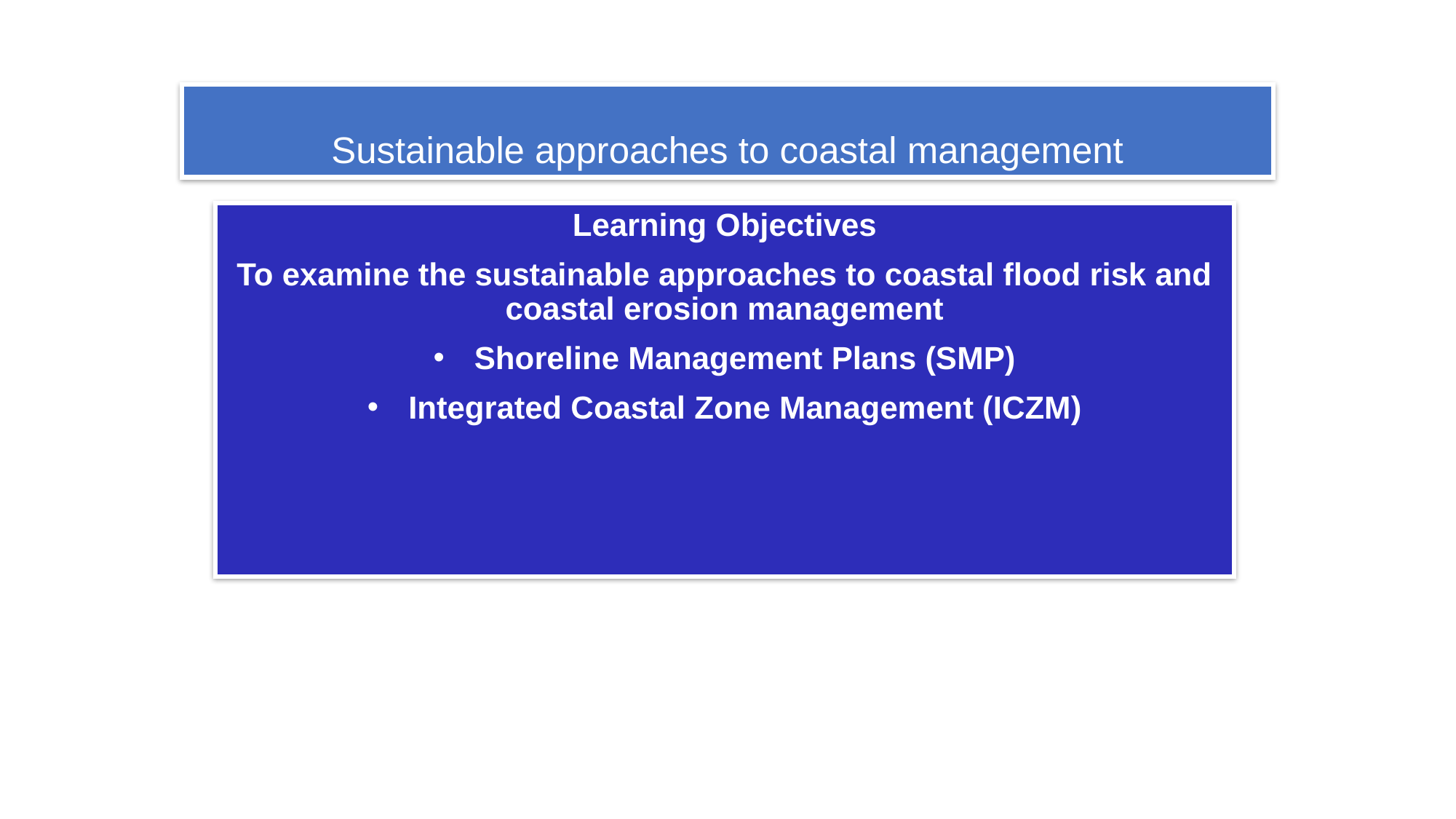

# Sustainable approaches to coastal management
Learning Objectives
To examine the sustainable approaches to coastal flood risk and coastal erosion management
Shoreline Management Plans (SMP)
Integrated Coastal Zone Management (ICZM)